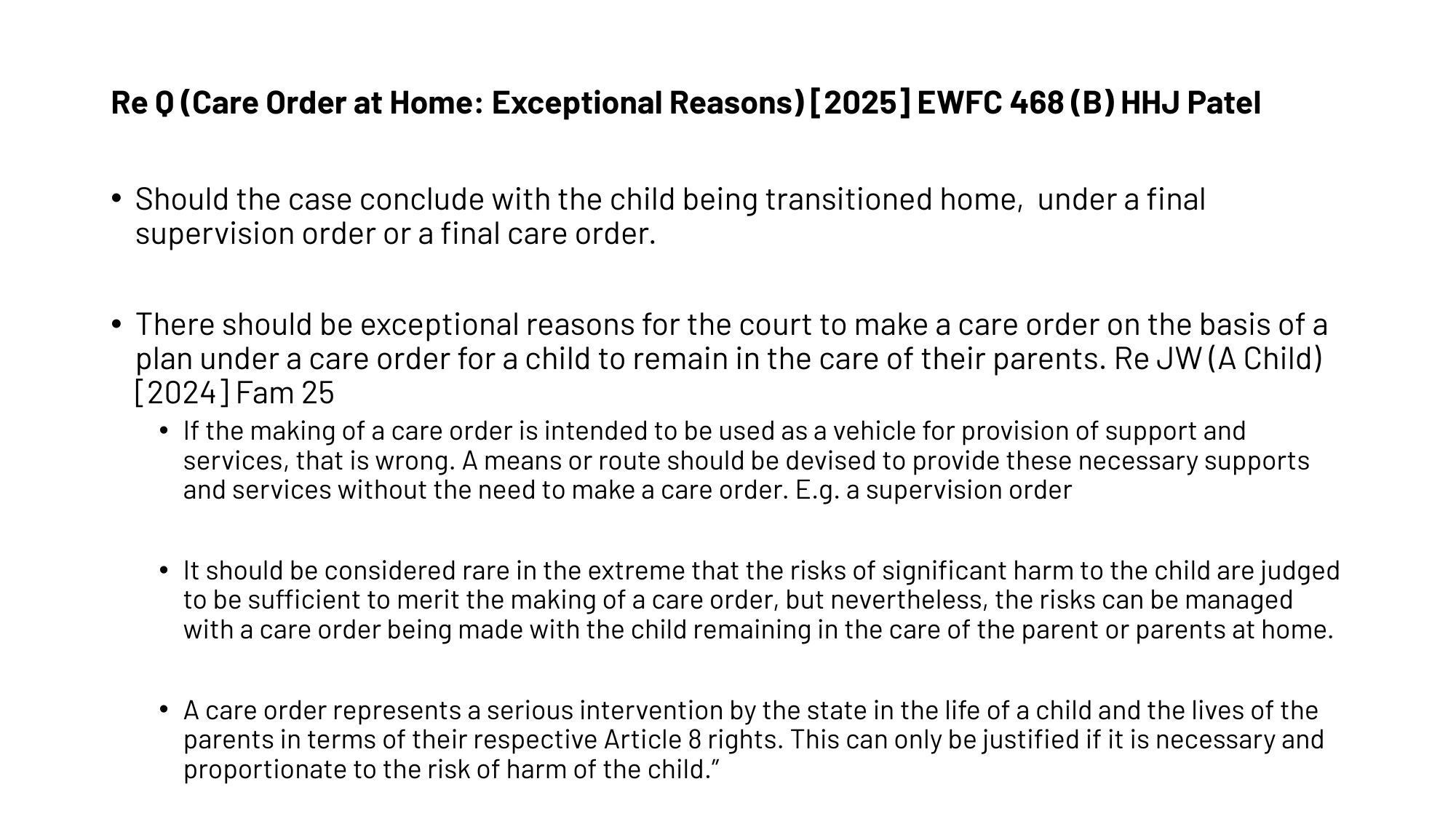

# Re Q (Care Order at Home: Exceptional Reasons) [2025] EWFC 468 (B) HHJ Patel
Should the case conclude with the child being transitioned home,  under a final supervision order or a final care order.

There should be exceptional reasons for the court to make a care order on the basis of a plan under a care order for a child to remain in the care of their parents. Re JW (A Child) [2024] Fam 25
If the making of a care order is intended to be used as a vehicle for provision of support and services, that is wrong. A means or route should be devised to provide these necessary supports and services without the need to make a care order. E.g. a supervision order

It should be considered rare in the extreme that the risks of significant harm to the child are judged to be sufficient to merit the making of a care order, but nevertheless, the risks can be managed with a care order being made with the child remaining in the care of the parent or parents at home.

A care order represents a serious intervention by the state in the life of a child and the lives of the parents in terms of their respective Article 8 rights. This can only be justified if it is necessary and proportionate to the risk of harm of the child.”